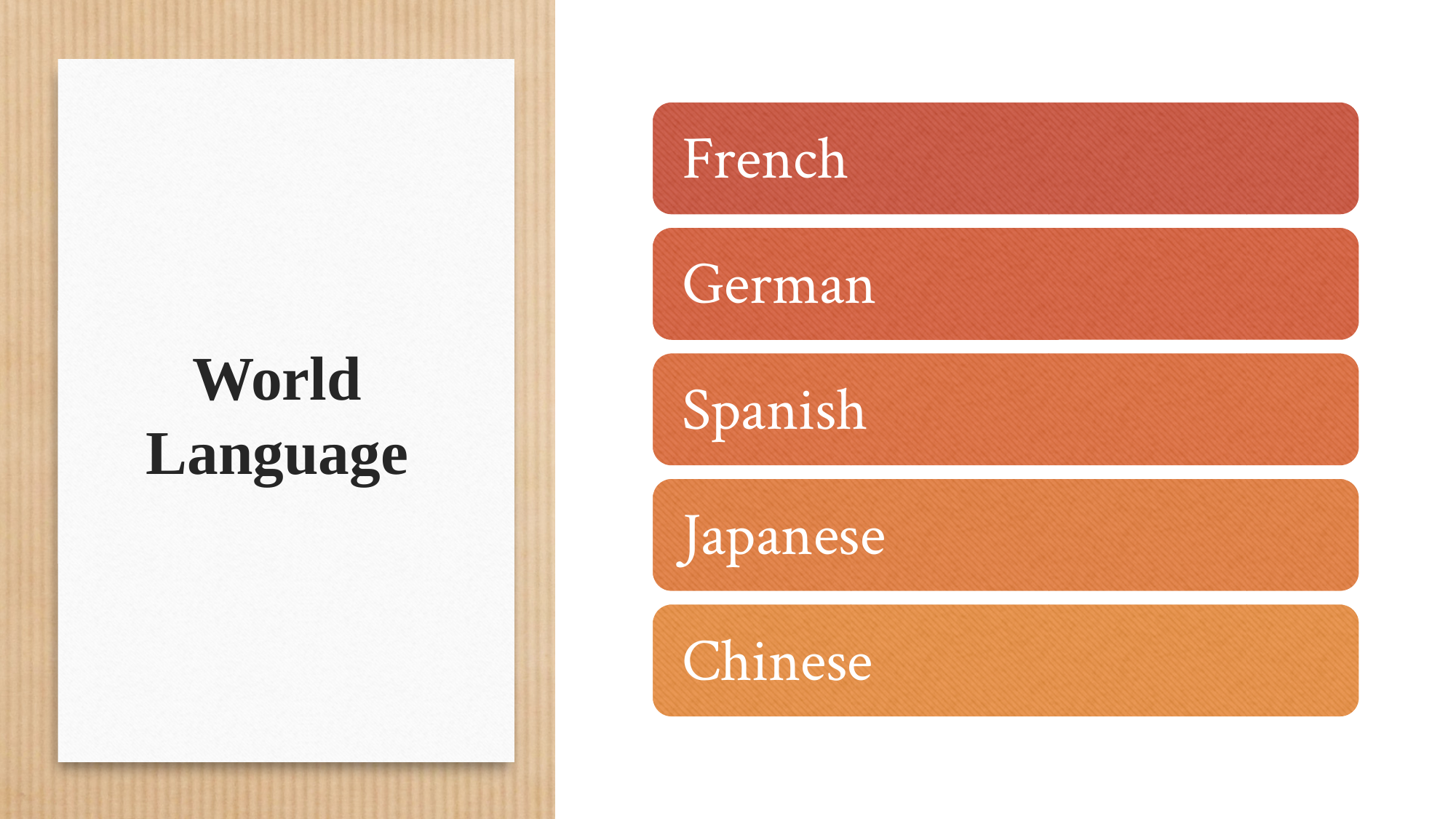

French
German
Spanish
Japanese
Chinese
# World Language